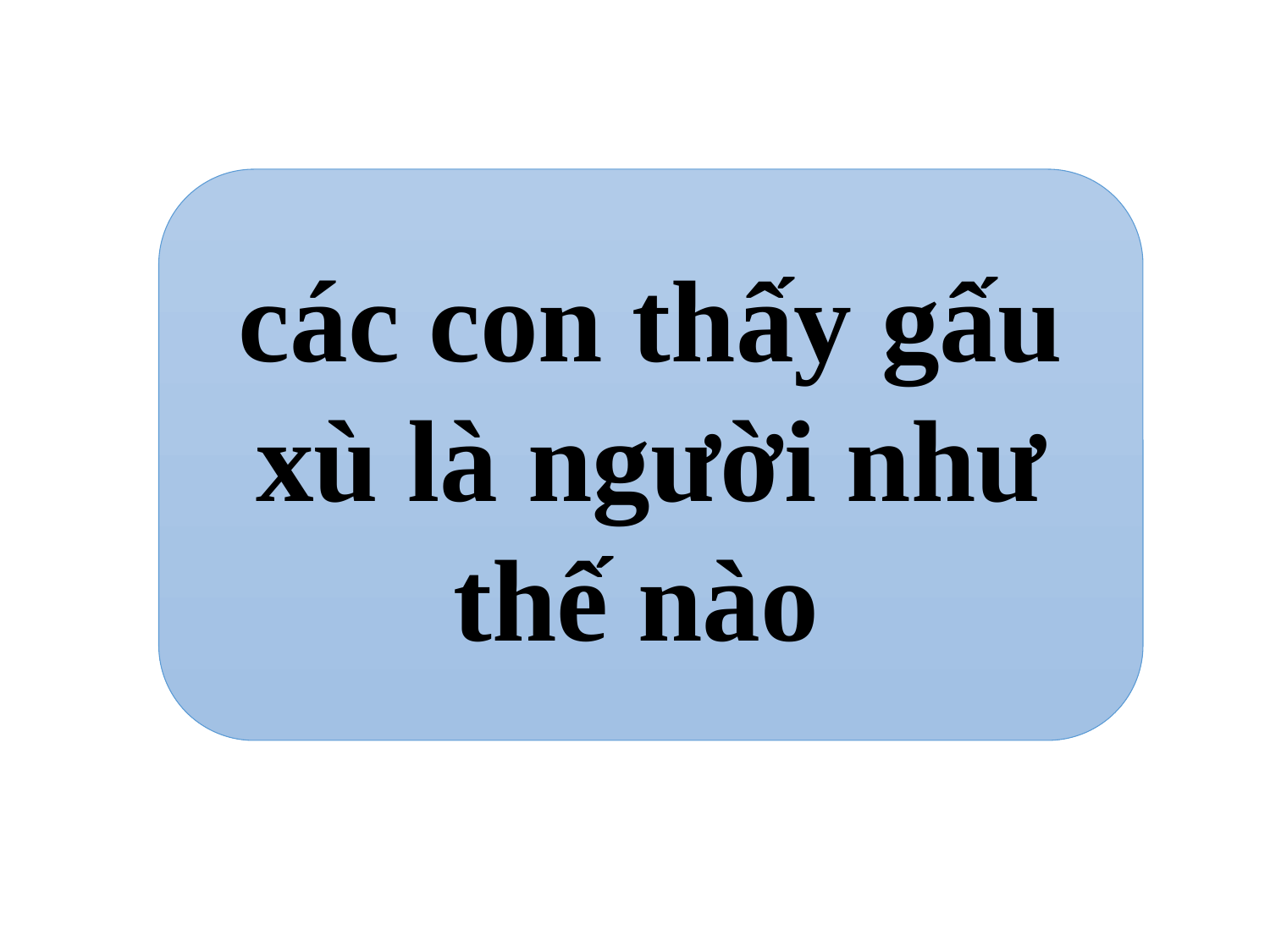

các con thấy gấu xù là người như thế nào